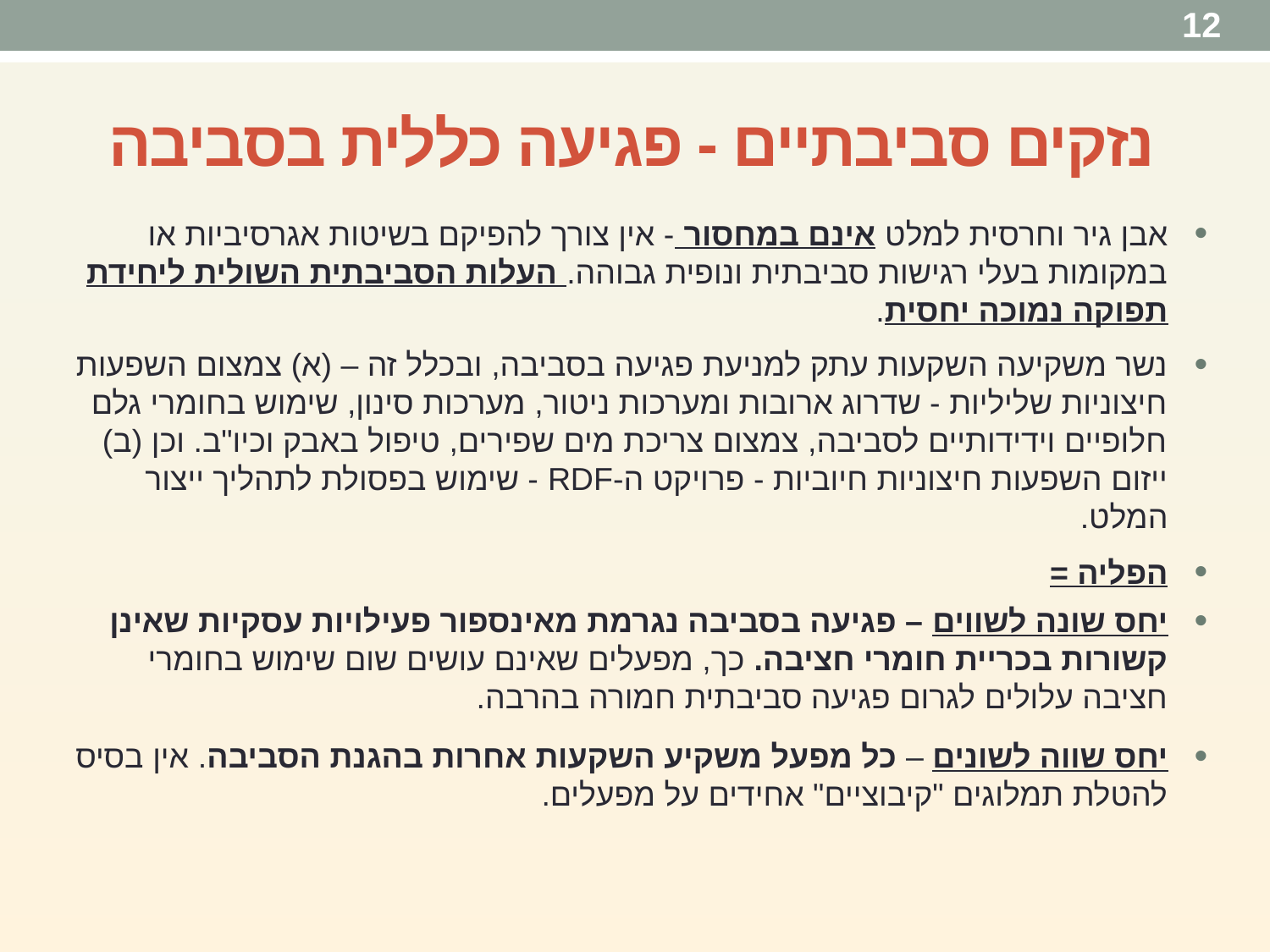

12
# נזקים סביבתיים - פגיעה כללית בסביבה

אבן גיר וחרסית למלט אינם במחסור - אין צורך להפיקם בשיטות אגרסיביות או במקומות בעלי רגישות סביבתית ונופית גבוהה. העלות הסביבתית השולית ליחידת תפוקה נמוכה יחסית.
נשר משקיעה השקעות עתק למניעת פגיעה בסביבה, ובכלל זה – (א) צמצום השפעות חיצוניות שליליות - שדרוג ארובות ומערכות ניטור, מערכות סינון, שימוש בחומרי גלם חלופיים וידידותיים לסביבה, צמצום צריכת מים שפירים, טיפול באבק וכיו"ב. וכן (ב) ייזום השפעות חיצוניות חיוביות - פרויקט ה-RDF - שימוש בפסולת לתהליך ייצור המלט.
הפליה =
יחס שונה לשווים – פגיעה בסביבה נגרמת מאינספור פעילויות עסקיות שאינן קשורות בכריית חומרי חציבה. כך, מפעלים שאינם עושים שום שימוש בחומרי חציבה עלולים לגרום פגיעה סביבתית חמורה בהרבה.
יחס שווה לשונים – כל מפעל משקיע השקעות אחרות בהגנת הסביבה. אין בסיס להטלת תמלוגים "קיבוציים" אחידים על מפעלים.